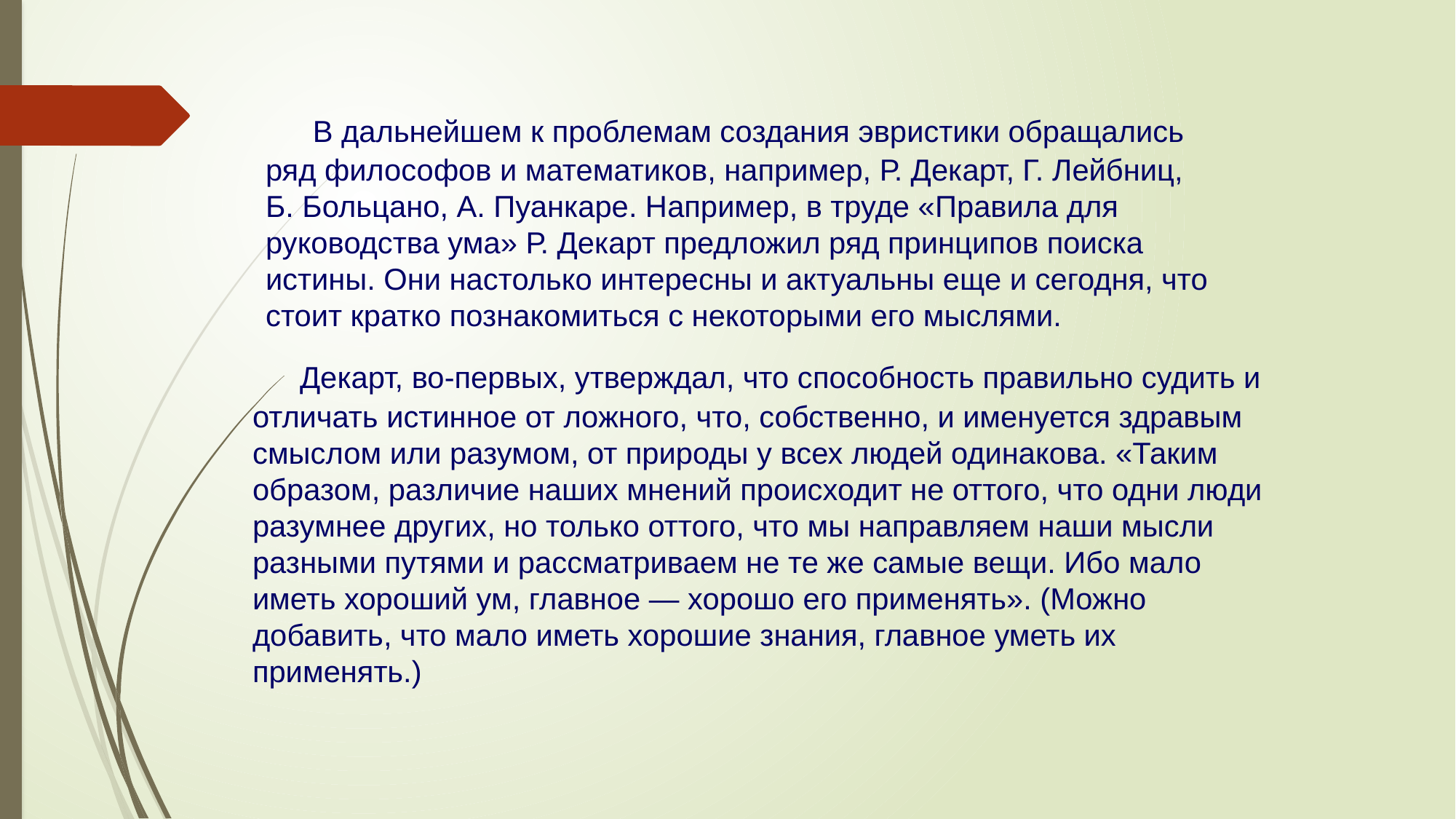

В дальнейшем к проблемам создания эвристики обращались ряд философов и математиков, например, Р. Декарт, Г. Лейбниц, Б. Больцано, А. Пуанкаре. Например, в труде «Правила для руководства ума» Р. Декарт предложил ряд принципов поиска истины. Они настолько интересны и актуальны еще и сегодня, что стоит кратко познакомиться с некоторыми его мыслями.
    Декарт, во-первых, утверждал, что способность правильно судить и отличать истинное от ложного, что, собственно, и именуется здравым смыслом или разумом, от природы у всех людей одинакова. «Таким образом, различие наших мнений происходит не оттого, что одни люди разумнее других, но только оттого, что мы направляем наши мысли разными путями и рассматриваем не те же самые вещи. Ибо мало иметь хороший ум, главное — хорошо его применять». (Можно добавить, что мало иметь хорошие знания, главное уметь их применять.)
.